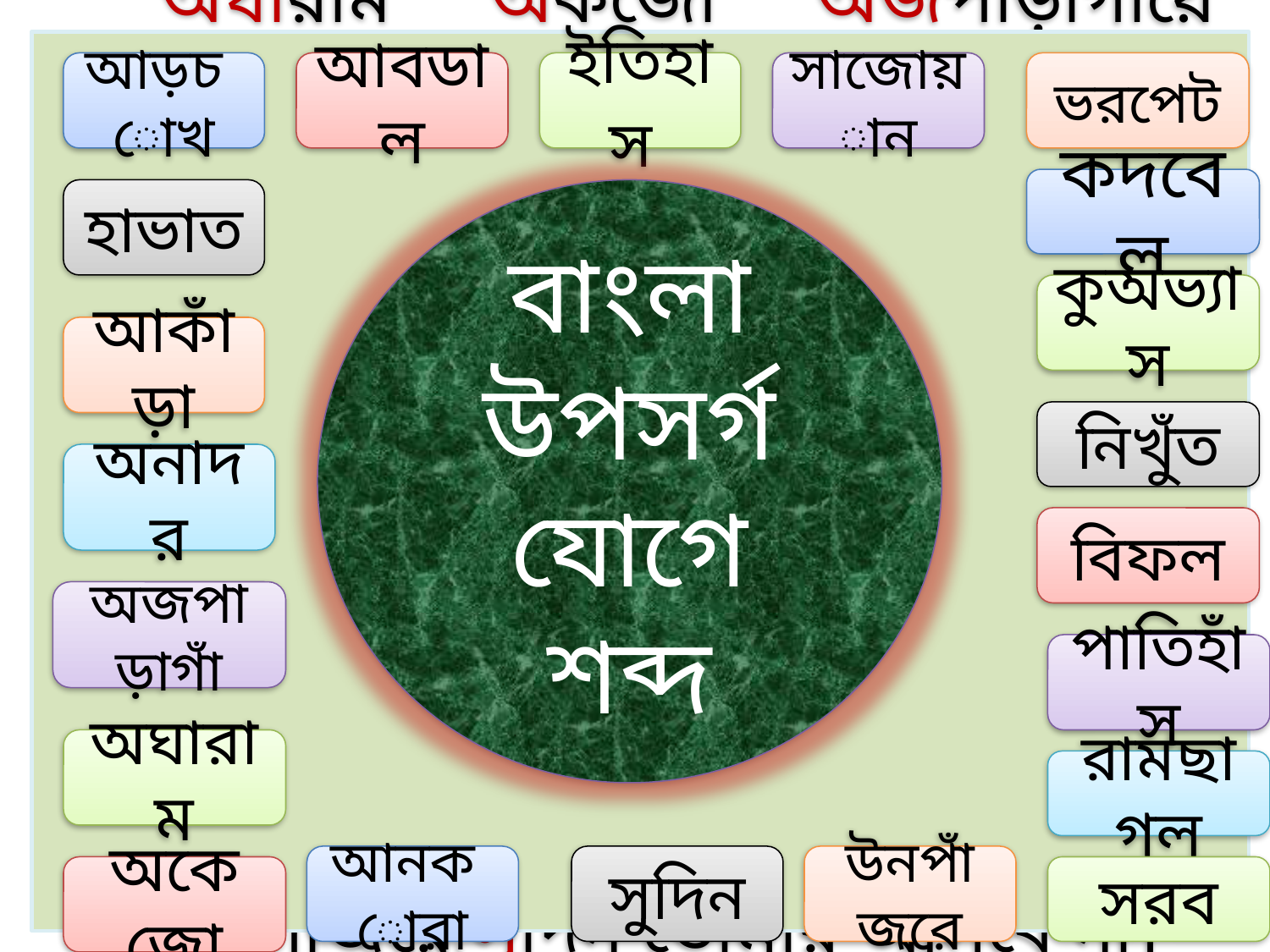

আড়চোখ
আবডাল
ইতিহাস
সাজোয়ান
ভরপেট
কদবেল
হাভাত
কুঅভ্যাস
আকাঁড়া
নিখুঁত
অনাদর

বিফল
অজপাড়াগাঁ
পাতিহাঁস
অঘারাম
রামছাগল
আনকোরা
সুদিন
উনপাঁজরে
অকেজো
সরব
বাংলা উপসর্গ যোগে শব্দ

অঘারাম অকজো অজপাড়াগাঁয়ে অনাদরে বড় হয়। আকাঁড়া চালের ভাতও তার জোটে না, এ যেন হাভাত। তারপরও সে আড়চোখে আবডালে ইতিহাস লক্ষ করে আর ভাবে, কবে সে সাজোয়ান হয়ে ভরপেটে উনিশটি কদবেল খাবে, কুঅভ্যাস পরিহার করবে, নিখুঁতভাবে কাজ করবে। কিন্তু তার এ স্বপ্ন বিফলে যায় । এতে পাতিহাঁস হাসে আর রামছাগল আনকোরা সাজে সরবে বলে, উনপাঁজরে সুদিন তোমার আসবে না।